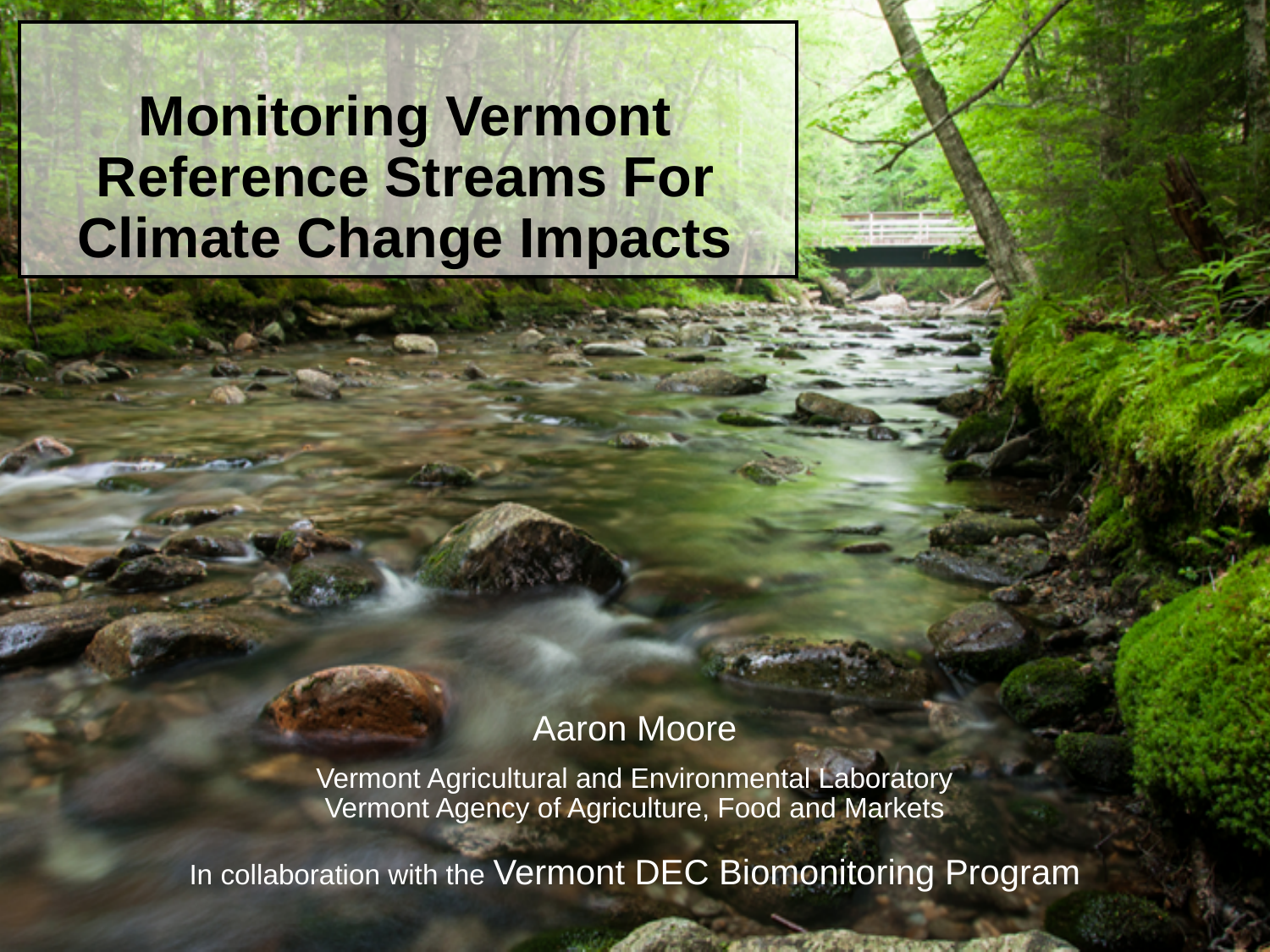

# Monitoring Vermont Reference Streams For Climate Change Impacts
Aaron Moore

Vermont Agricultural and Environmental Laboratory
Vermont Agency of Agriculture, Food and Markets

In collaboration with the Vermont DEC Biomonitoring Program